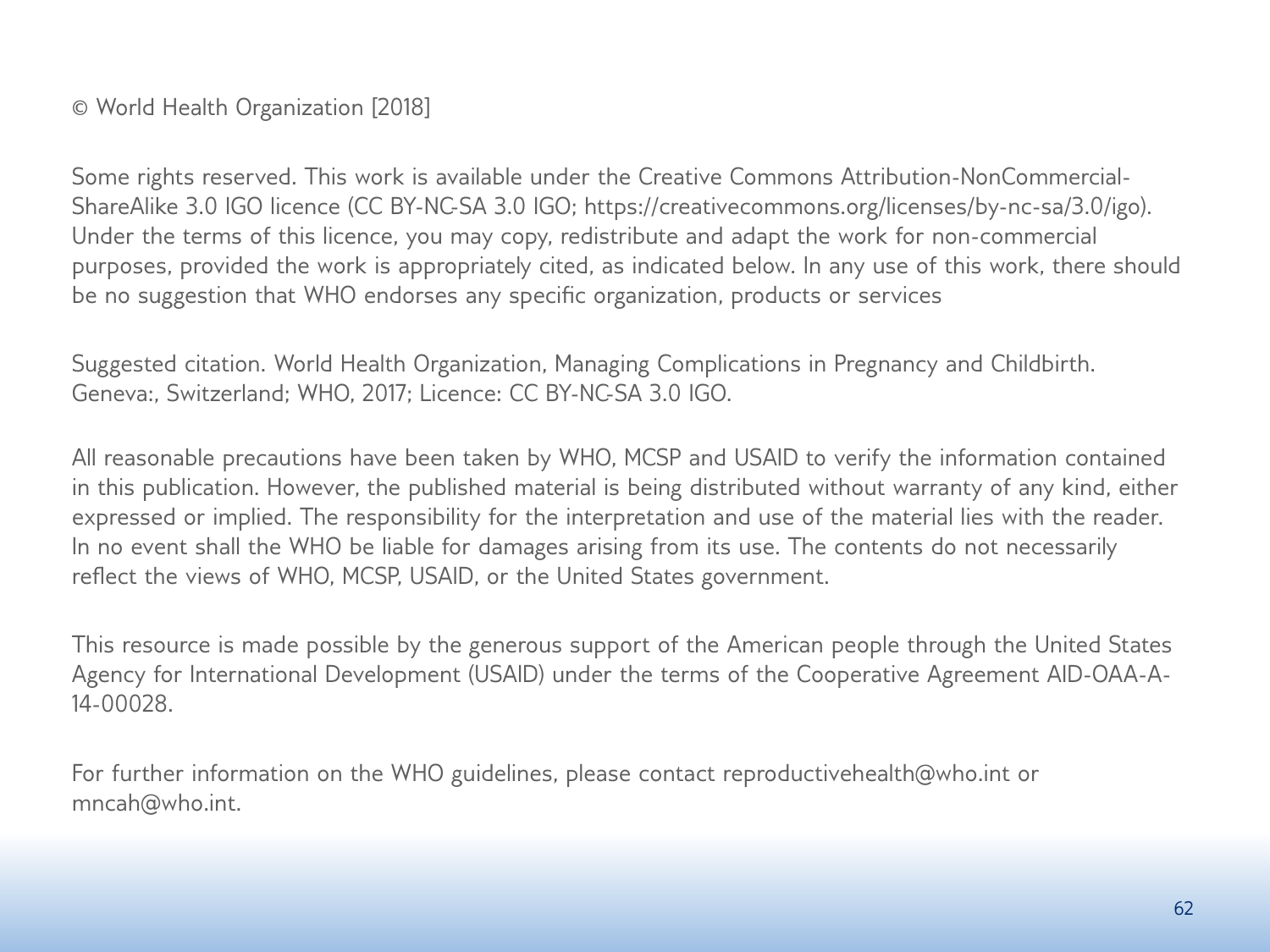

© World Health Organization [2018]

Some rights reserved. This work is available under the Creative Commons Attribution-NonCommercial-ShareAlike 3.0 IGO licence (CC BY-NC-SA 3.0 IGO; https://creativecommons.org/licenses/by-nc-sa/3.0/igo). Under the terms of this licence, you may copy, redistribute and adapt the work for non-commercial purposes, provided the work is appropriately cited, as indicated below. In any use of this work, there should be no suggestion that WHO endorses any specific organization, products or services

Suggested citation. World Health Organization, Managing Complications in Pregnancy and Childbirth. Geneva:, Switzerland; WHO, 2017; Licence: CC BY-NC-SA 3.0 IGO.
 
All reasonable precautions have been taken by WHO, MCSP and USAID to verify the information contained in this publication. However, the published material is being distributed without warranty of any kind, either expressed or implied. The responsibility for the interpretation and use of the material lies with the reader. In no event shall the WHO be liable for damages arising from its use. The contents do not necessarily reflect the views of WHO, MCSP, USAID, or the United States government.

This resource is made possible by the generous support of the American people through the United States Agency for International Development (USAID) under the terms of the Cooperative Agreement AID-OAA-A-14-00028.

For further information on the WHO guidelines, please contact reproductivehealth@who.int or mncah@who.int.

62